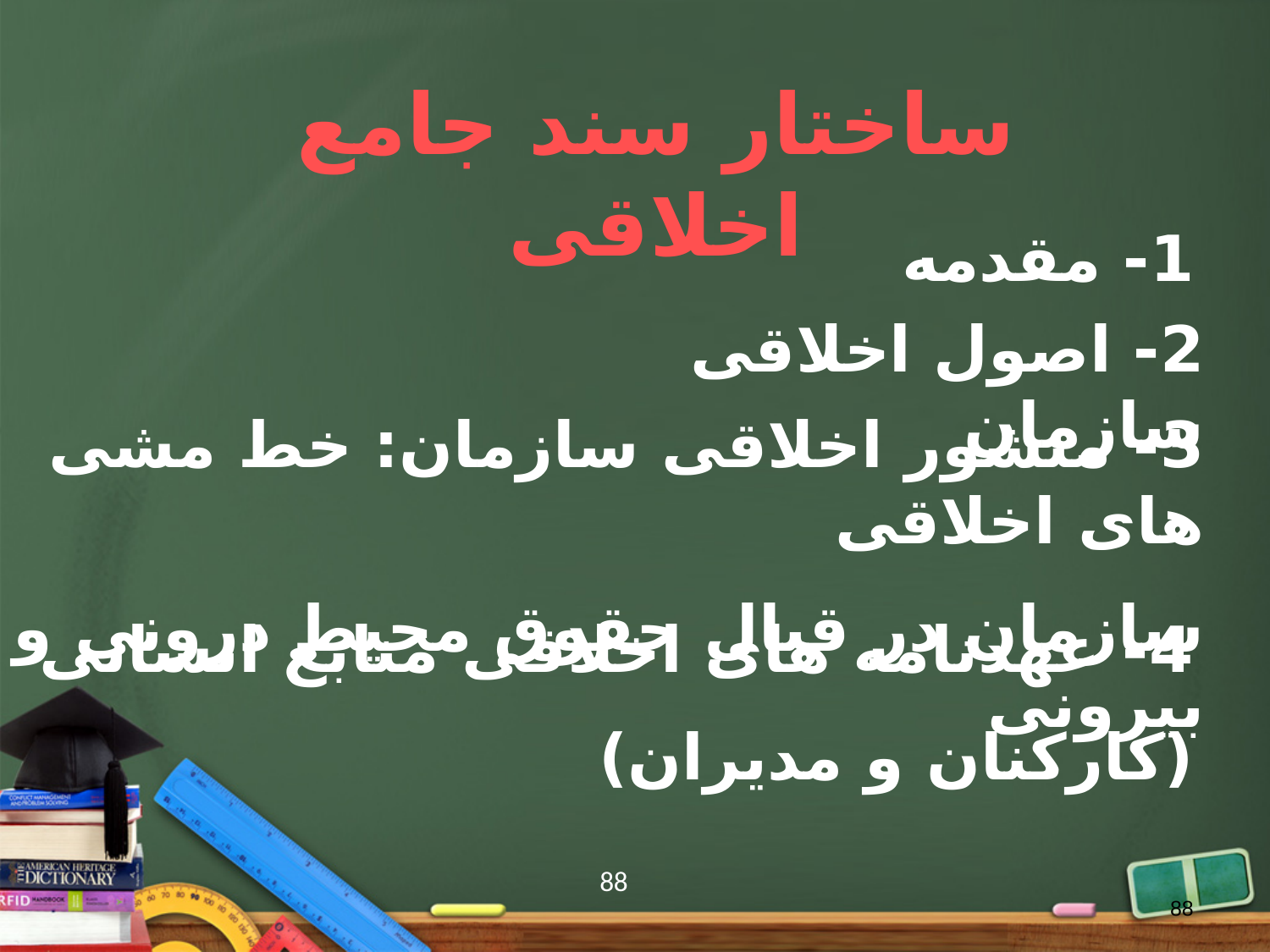

ساختار سند جامع اخلاقی
1- مقدمه
2- اصول اخلاقی سازمان
3- منشور اخلاقی سازمان: خط مشی های اخلاقی
سازمان در قبال حقوق محیط درونی و بیرونی
4- عهدنامه های اخلاقی منابع انسانی
(کارکنان و مدیران)
88